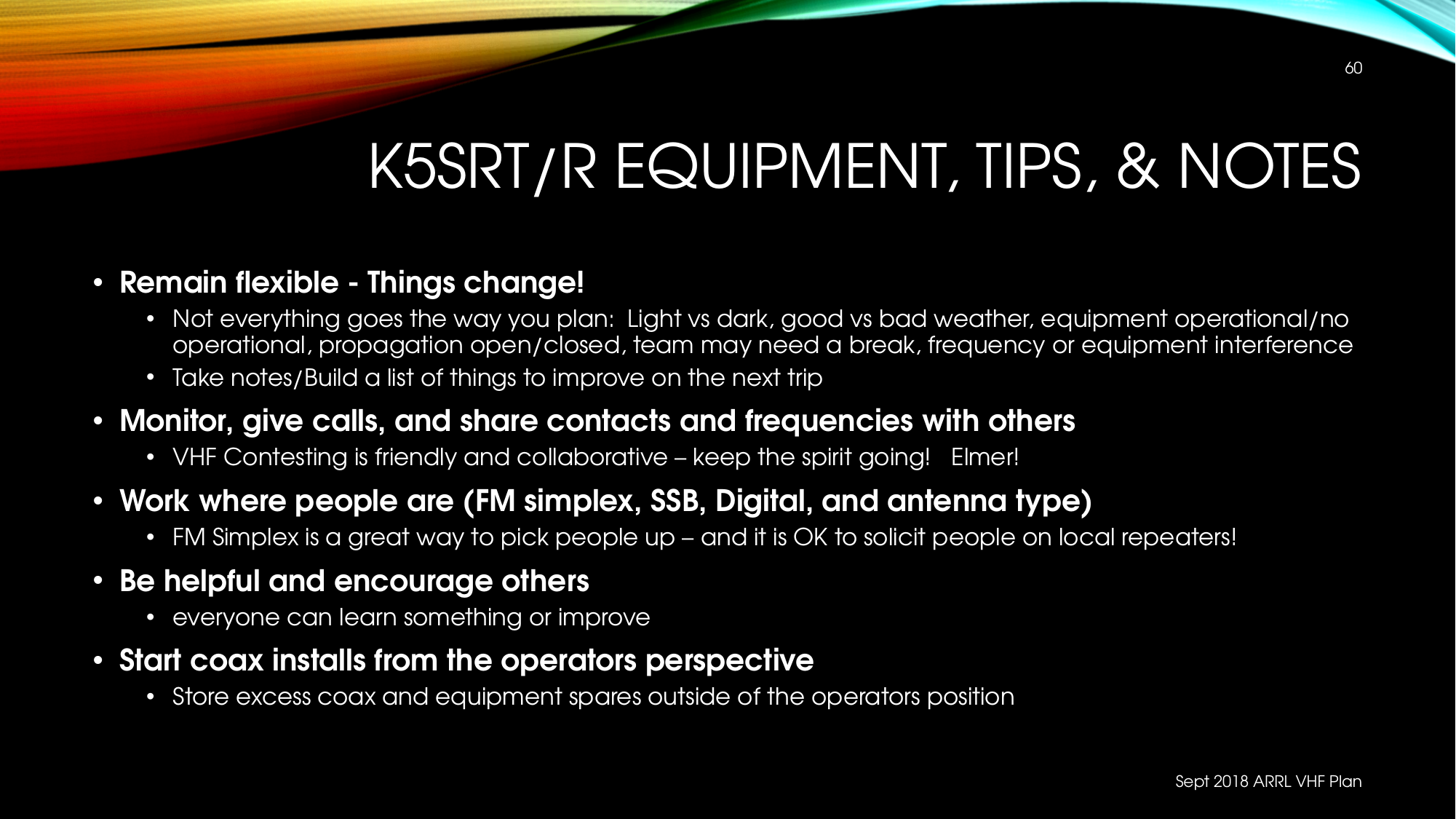

60
# K5SRT/R Equipment, Tips, & Notes
Remain flexible - Things change!
Not everything goes the way you plan:  Light vs dark, good vs bad weather, equipment operational/no operational, propagation open/closed, team may need a break, frequency or equipment interference
Take notes/Build a list of things to improve on the next trip
Monitor, give calls, and share contacts and frequencies with others
VHF Contesting is friendly and collaborative – keep the spirit going!   Elmer!
Work where people are (FM simplex, SSB, Digital, and antenna type)
FM Simplex is a great way to pick people up – and it is OK to solicit people on local repeaters!
Be helpful and encourage others
everyone can learn something or improve
Start coax installs from the operators perspective
Store excess coax and equipment spares outside of the operators position
Sept 2018 ARRL VHF Plan